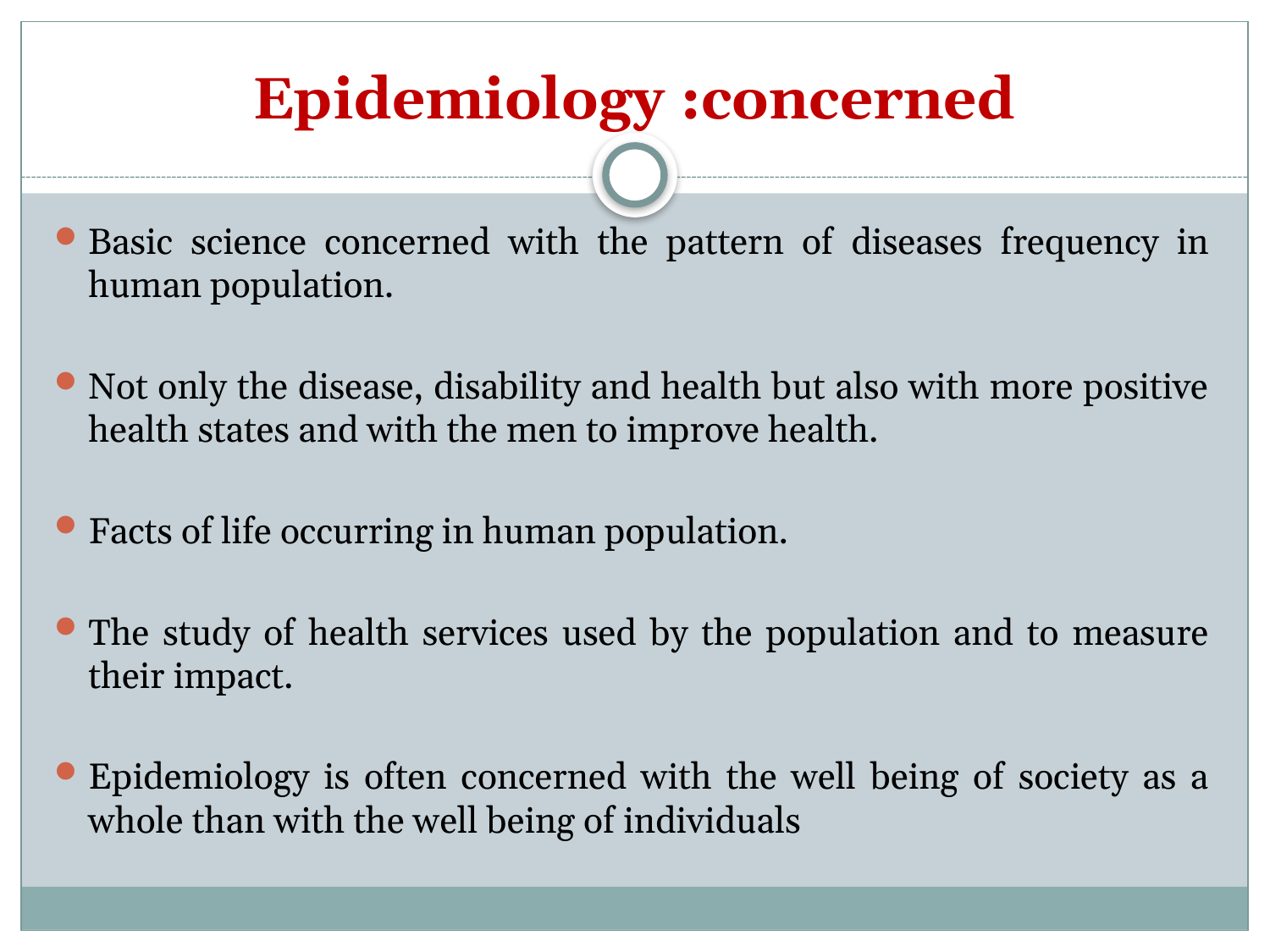

# Epidemiology :concerned
Basic science concerned with the pattern of diseases frequency in human population.

Not only the disease, disability and health but also with more positive health states and with the men to improve health.

Facts of life occurring in human population.

The study of health services used by the population and to measure their impact.

Epidemiology is often concerned with the well being of society as a whole than with the well being of individuals